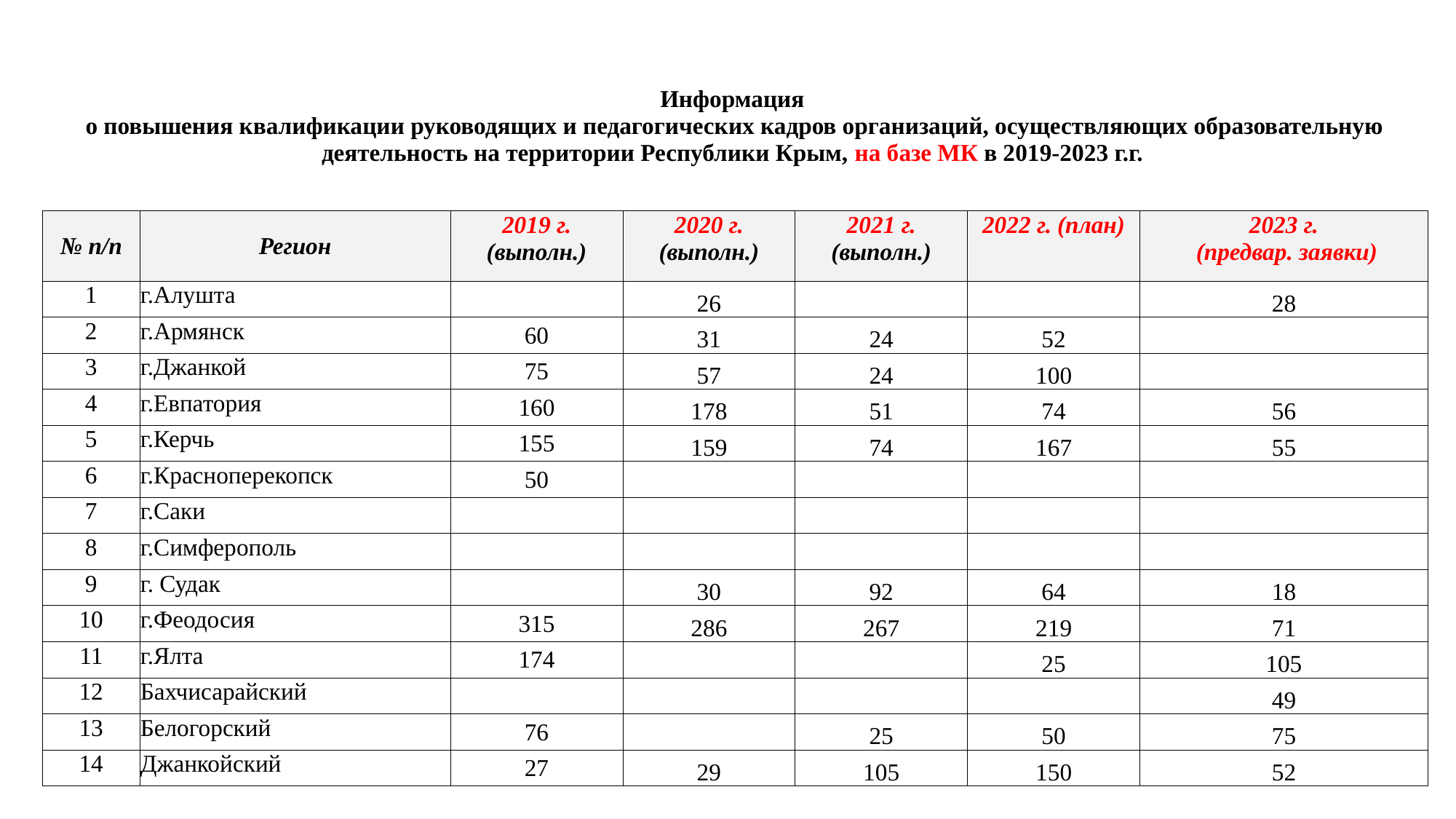

| Информация о повышения квалификации руководящих и педагогических кадров организаций, осуществляющих образовательную деятельность на территории Республики Крым, на базе МК в 2019-2023 г.г. |  |  |  |  |  |  |
| --- | --- | --- | --- | --- | --- | --- |
| № п/п | Регион | 2019 г. (выполн.) | 2020 г. (выполн.) | 2021 г. (выполн.) | 2022 г. (план) | 2023 г. (предвар. заявки) |
| 1 | г.Алушта |  | 26 |  |  | 28 |
| 2 | г.Армянск | 60 | 31 | 24 | 52 |  |
| 3 | г.Джанкой | 75 | 57 | 24 | 100 |  |
| 4 | г.Евпатория | 160 | 178 | 51 | 74 | 56 |
| 5 | г.Керчь | 155 | 159 | 74 | 167 | 55 |
| 6 | г.Красноперекопск | 50 |  |  |  |  |
| 7 | г.Саки |  |  |  |  |  |
| 8 | г.Симферополь |  |  |  |  |  |
| 9 | г. Судак |  | 30 | 92 | 64 | 18 |
| 10 | г.Феодосия | 315 | 286 | 267 | 219 | 71 |
| 11 | г.Ялта | 174 |  |  | 25 | 105 |
| 12 | Бахчисарайский |  |  |  |  | 49 |
| 13 | Белогорский | 76 |  | 25 | 50 | 75 |
| 14 | Джанкойский | 27 | 29 | 105 | 150 | 52 |